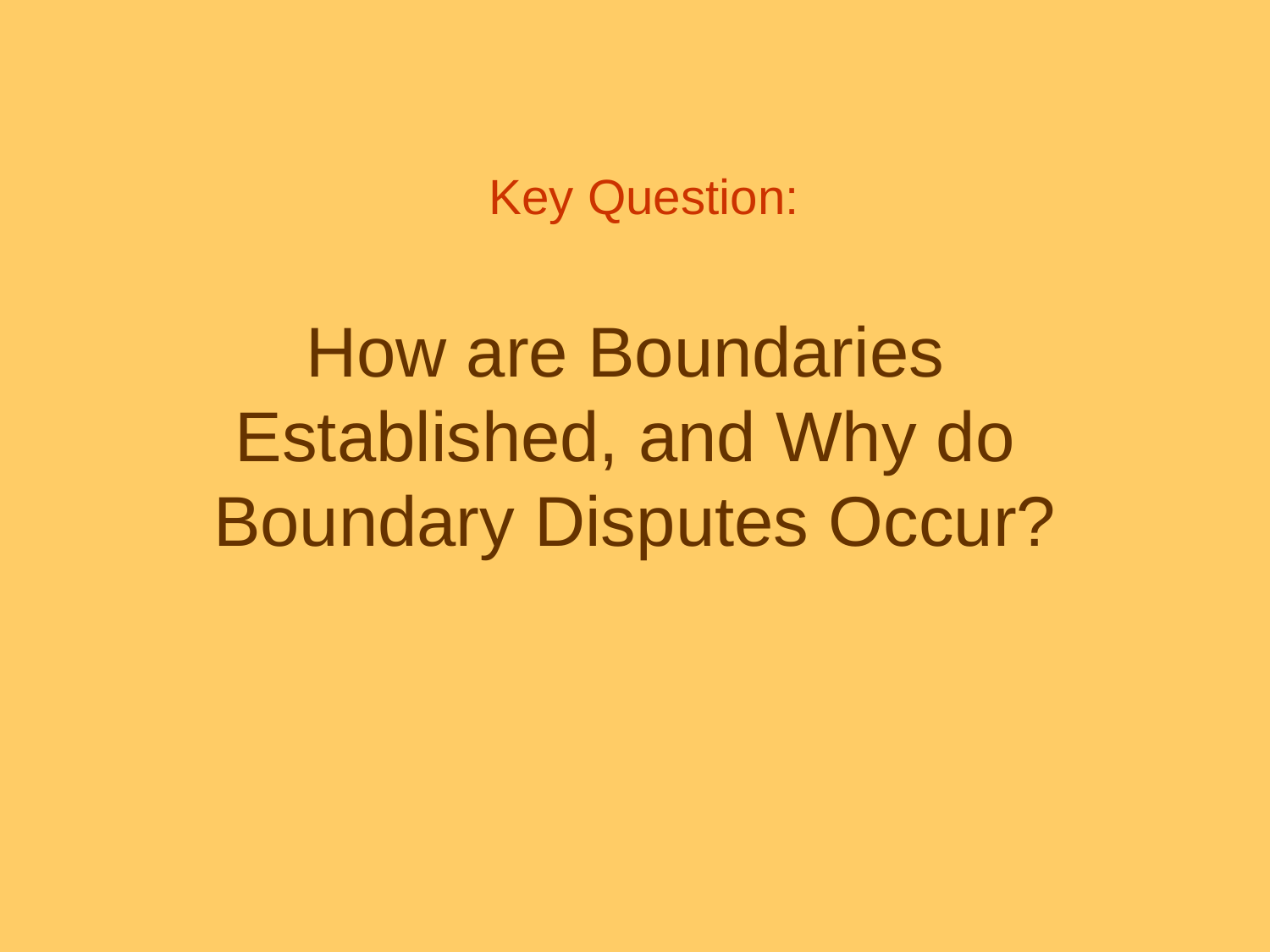

Key Question:
# How are Boundaries Established, and Why do Boundary Disputes Occur?